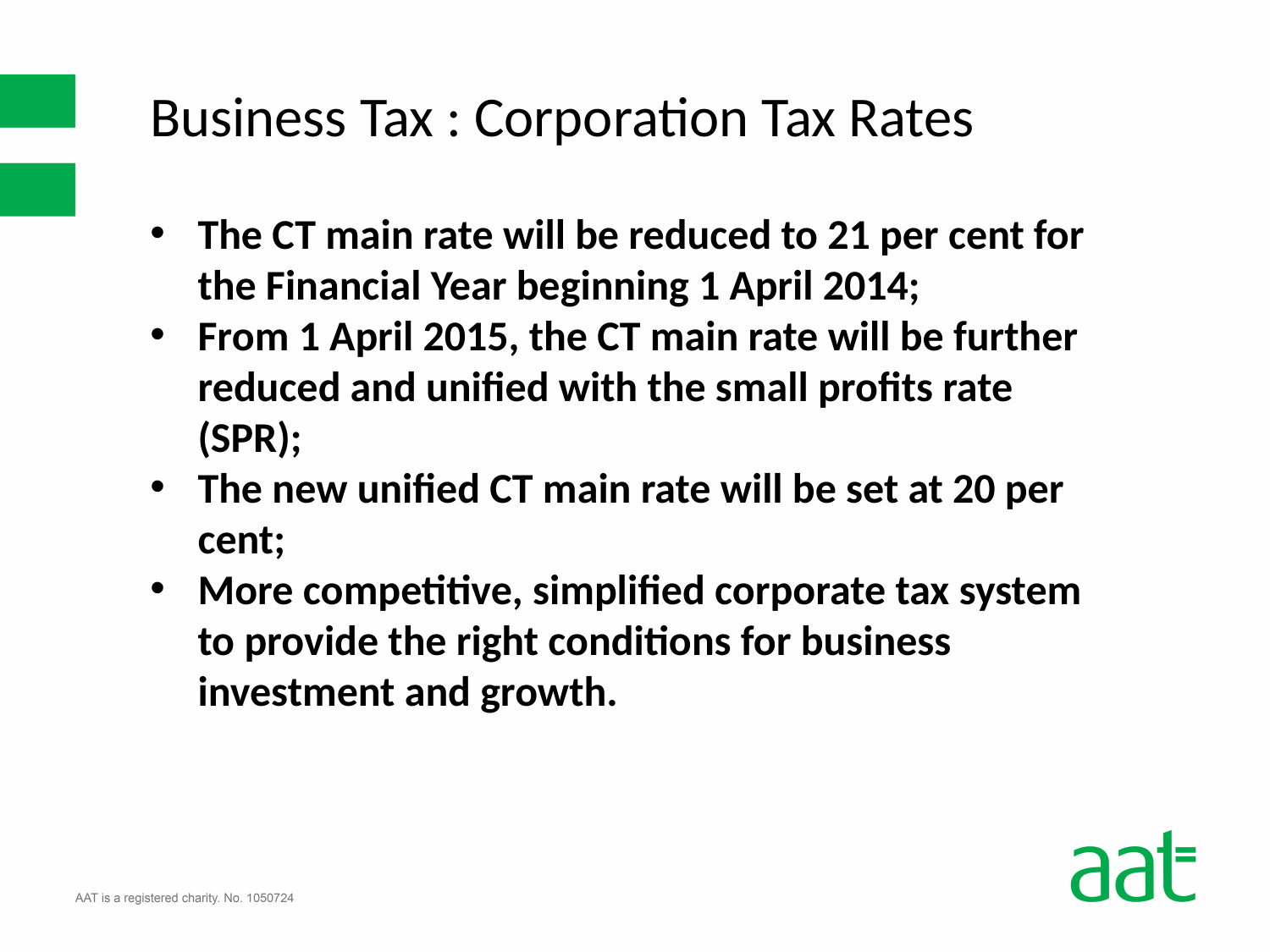

Business Tax : Corporation Tax Rates
The CT main rate will be reduced to 21 per cent for the Financial Year beginning 1 April 2014;
From 1 April 2015, the CT main rate will be further reduced and unified with the small profits rate (SPR);
The new unified CT main rate will be set at 20 per cent;
More competitive, simplified corporate tax system to provide the right conditions for business investment and growth.